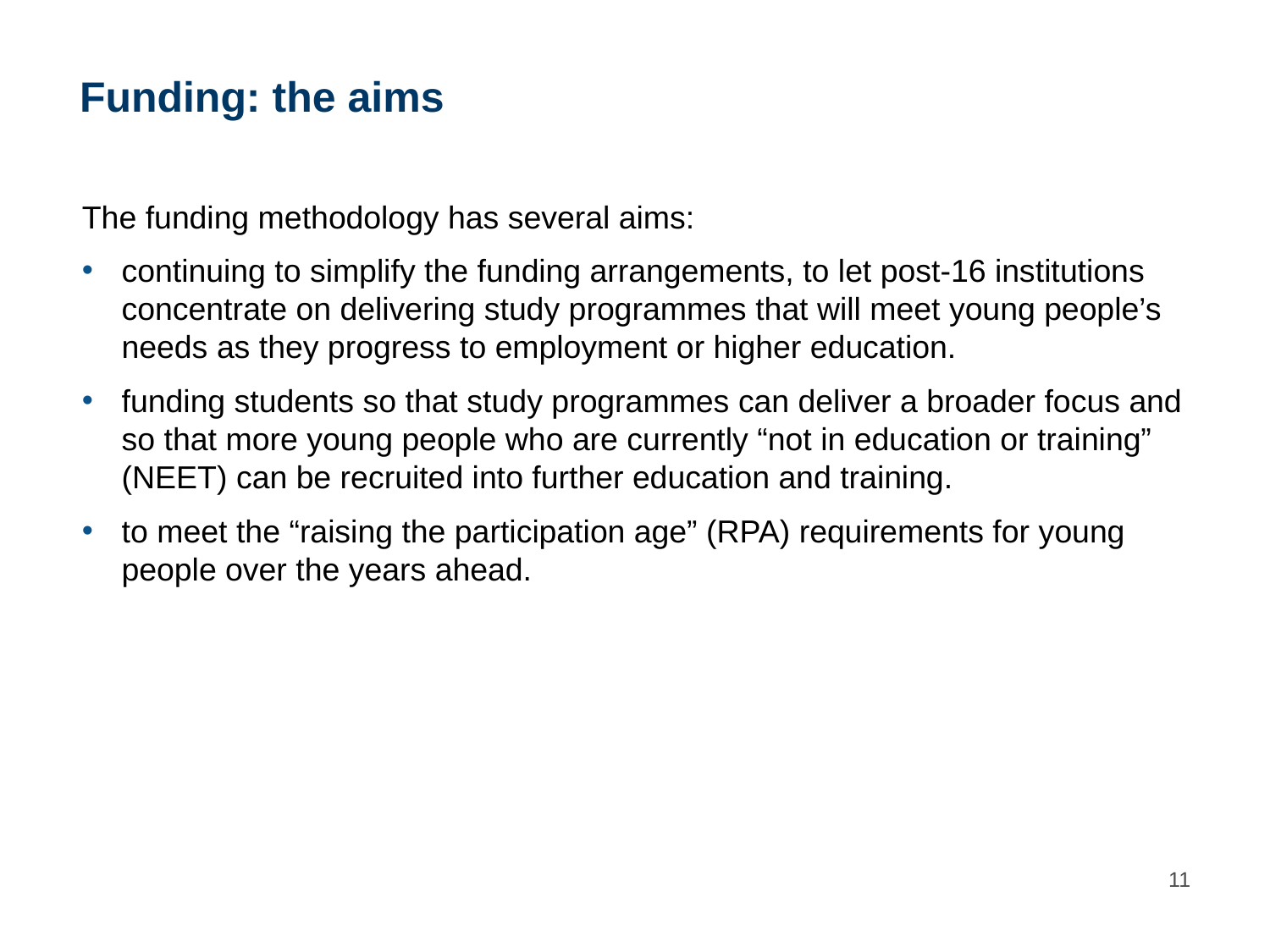

# Funding: the aims
The funding methodology has several aims:
continuing to simplify the funding arrangements, to let post-16 institutions concentrate on delivering study programmes that will meet young people’s needs as they progress to employment or higher education.
funding students so that study programmes can deliver a broader focus and so that more young people who are currently “not in education or training” (NEET) can be recruited into further education and training.
to meet the “raising the participation age” (RPA) requirements for young people over the years ahead.
11